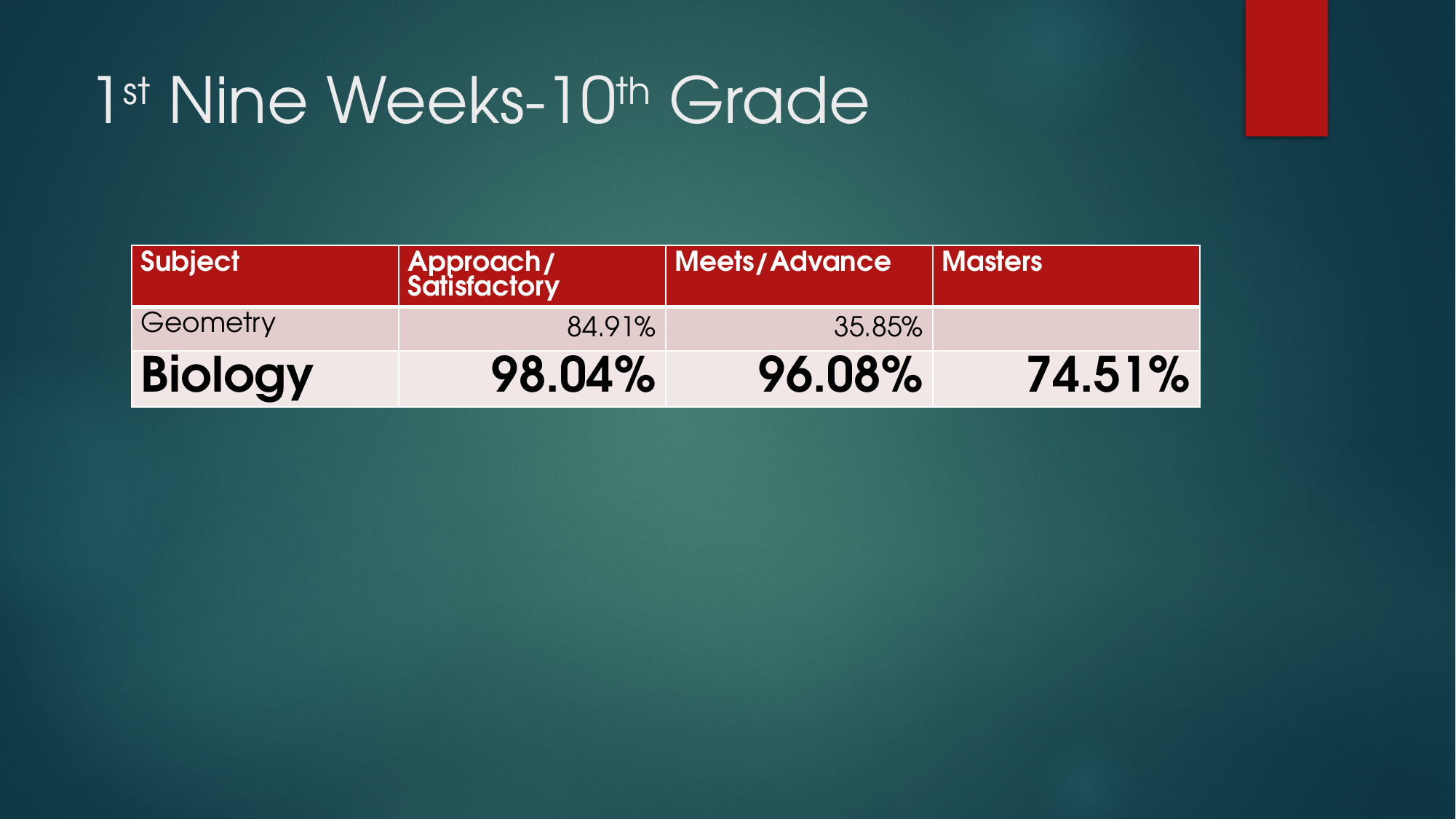

# 1st Nine Weeks-10th Grade
| Subject | Approach/Satisfactory | Meets/Advance | Masters |
| --- | --- | --- | --- |
| Geometry | 84.91% | 35.85% |  |
| Biology | 98.04% | 96.08% | 74.51% |